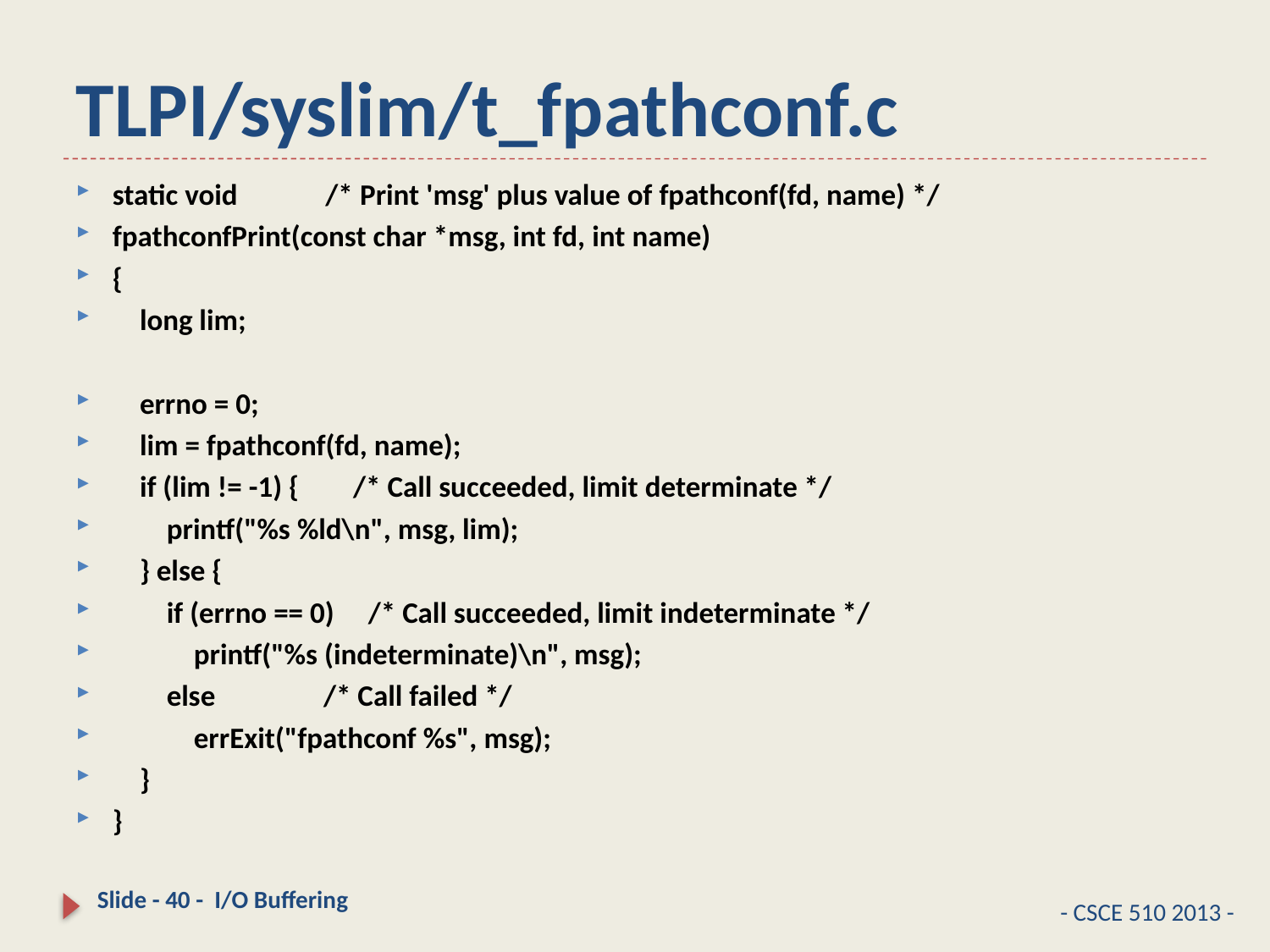

# TLPI/syslim/t_fpathconf.c
static void             /* Print 'msg' plus value of fpathconf(fd, name) */
fpathconfPrint(const char *msg, int fd, int name)
{
    long lim;

    errno = 0;
    lim = fpathconf(fd, name);
    if (lim != -1) {        /* Call succeeded, limit determinate */
        printf("%s %ld\n", msg, lim);
    } else {
        if (errno == 0)     /* Call succeeded, limit indeterminate */
            printf("%s (indeterminate)\n", msg);
        else                /* Call failed */
            errExit("fpathconf %s", msg);
    }
}

Slide - 40 -  I/O Buffering
- CSCE 510 2013 -